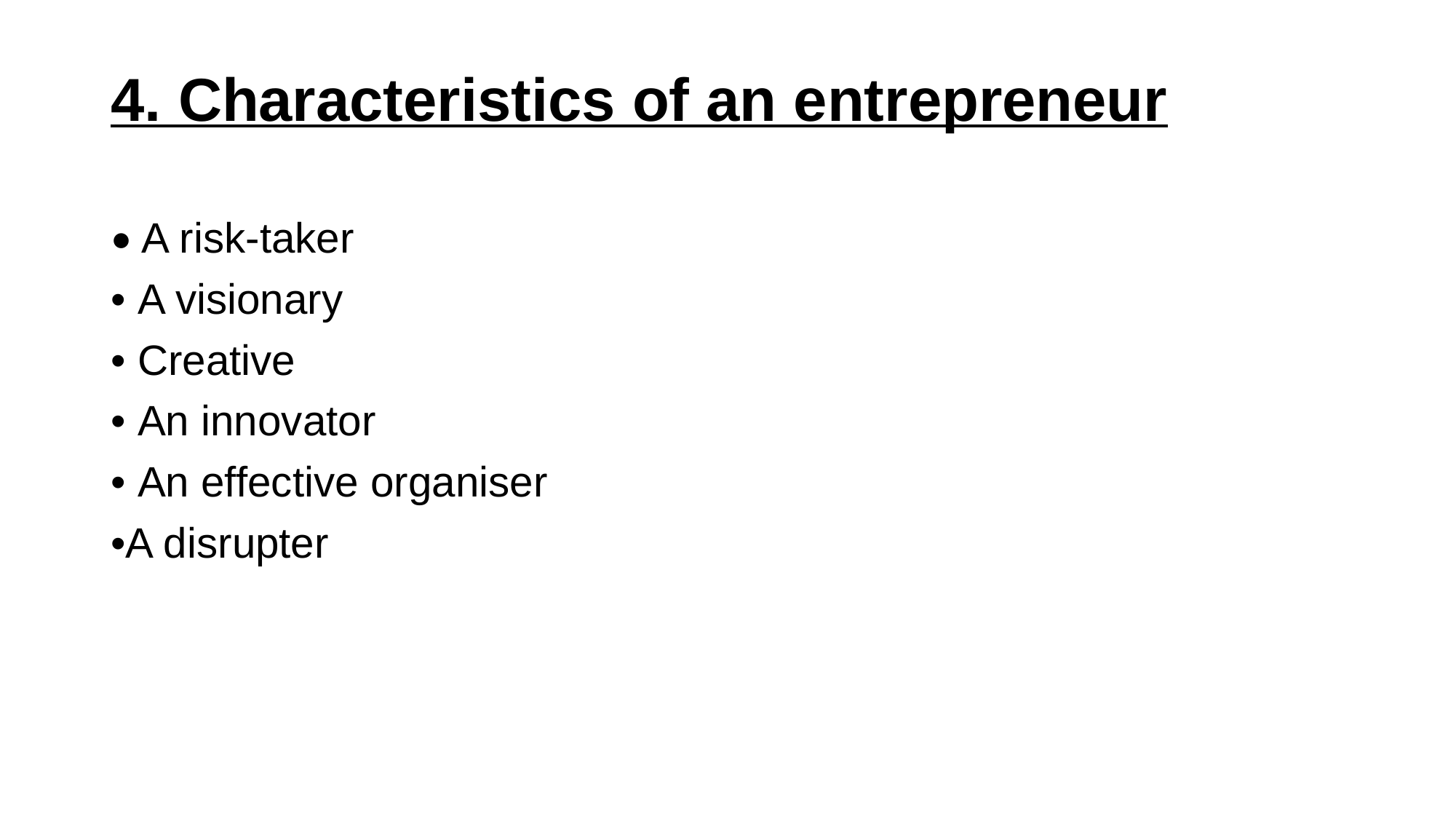

# 4. Characteristics of an entrepreneur
• A risk-taker
• A visionary
• Creative
• An innovator
• An effective organiser
•A disrupter